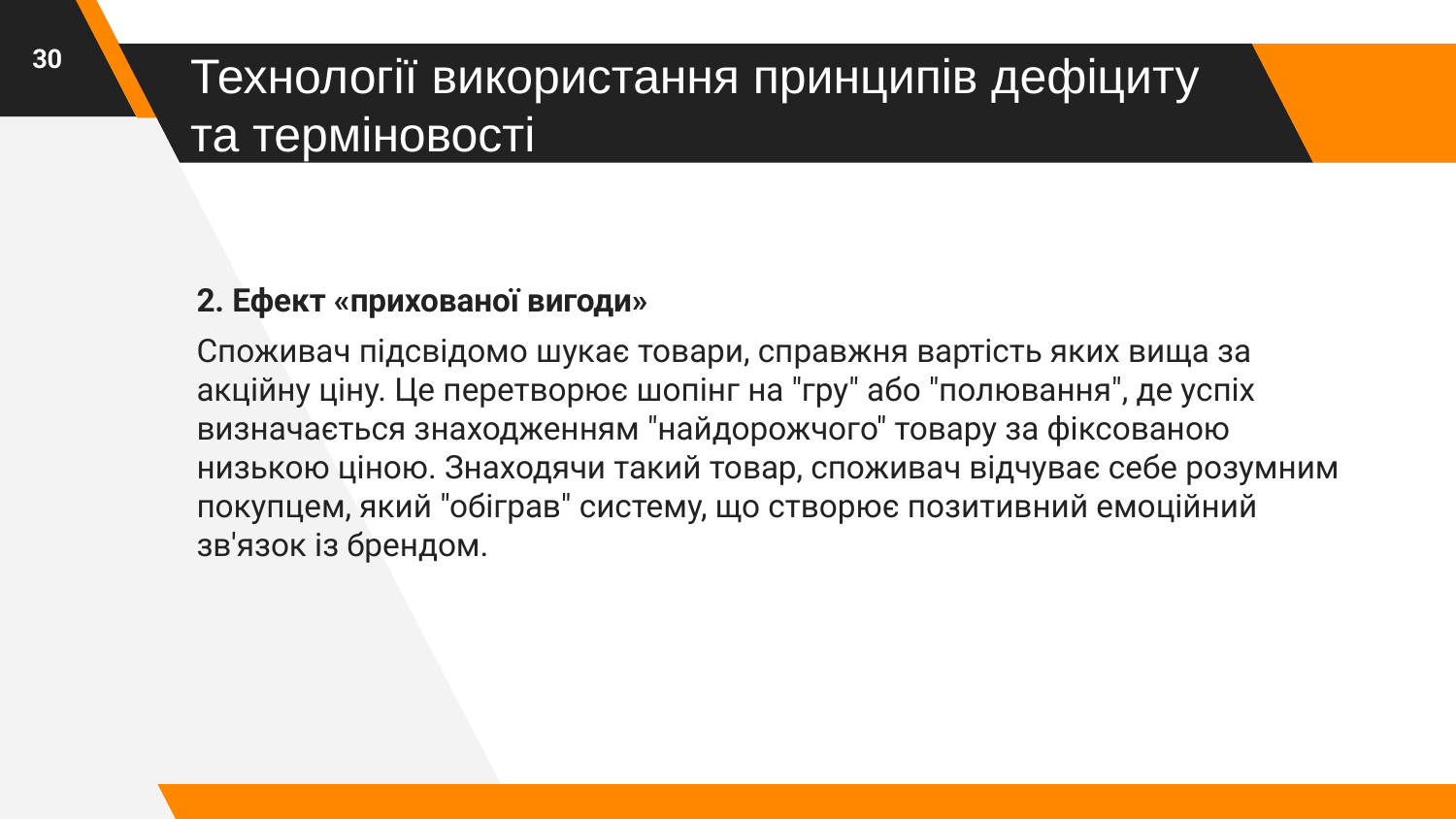

30
# Технології використання принципів дефіциту та терміновості

2. Ефект «прихованої вигоди»
Споживач підсвідомо шукає товари, справжня вартість яких вища за акційну ціну. Це перетворює шопінг на "гру" або "полювання", де успіх визначається знаходженням "найдорожчого" товару за фіксованою низькою ціною. Знаходячи такий товар, споживач відчуває себе розумним покупцем, який "обіграв" систему, що створює позитивний емоційний зв'язок із брендом.